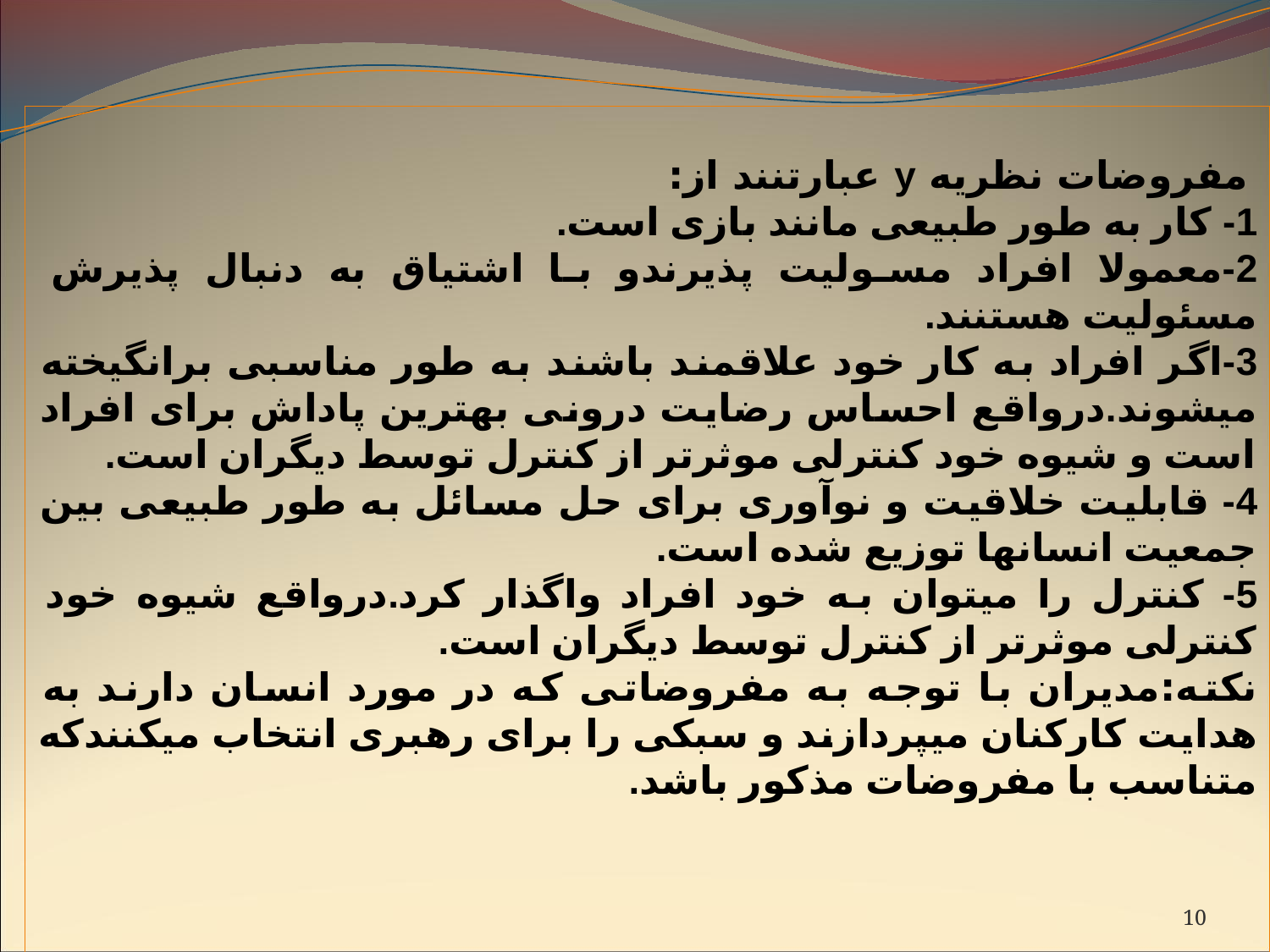

مفروضات نظریه y عبارتنند از:
1- کار به طور طبیعی مانند بازی است.
2-معمولا افراد مسولیت پذیرندو با اشتیاق به دنبال پذیرش مسئولیت هستنند.
3-اگر افراد به کار خود علاقمند باشند به طور مناسبی برانگیخته میشوند.درواقع احساس رضایت درونی بهترین پاداش برای افراد است و شیوه خود کنترلی موثرتر از کنترل توسط دیگران است.
4- قابلیت خلاقیت و نوآوری برای حل مسائل به طور طبیعی بین جمعیت انسانها توزیع شده است.
5- کنترل را میتوان به خود افراد واگذار کرد.درواقع شیوه خود کنترلی موثرتر از کنترل توسط دیگران است.
نکته:مدیران با توجه به مفروضاتی که در مورد انسان دارند به هدایت کارکنان میپردازند و سبکی را برای رهبری انتخاب میکنندکه متناسب با مفروضات مذکور باشد.

10